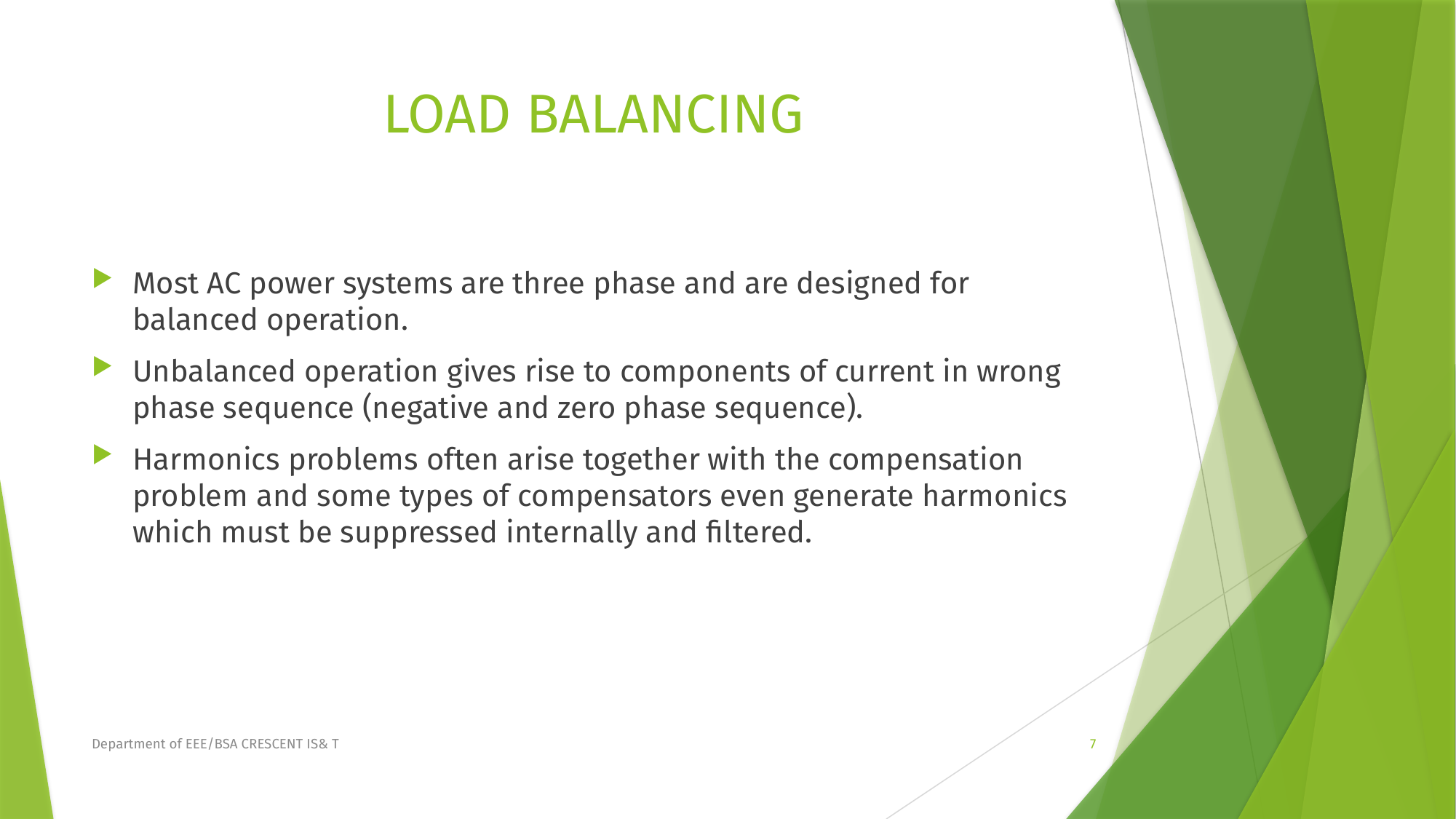

# LOAD BALANCING
Most AC power systems are three phase and are designed for balanced operation.
Unbalanced operation gives rise to components of current in wrong phase sequence (negative and zero phase sequence).
Harmonics problems often arise together with the compensation problem and some types of compensators even generate harmonics which must be suppressed internally and filtered.
Department of EEE/BSA CRESCENT IS& T
7